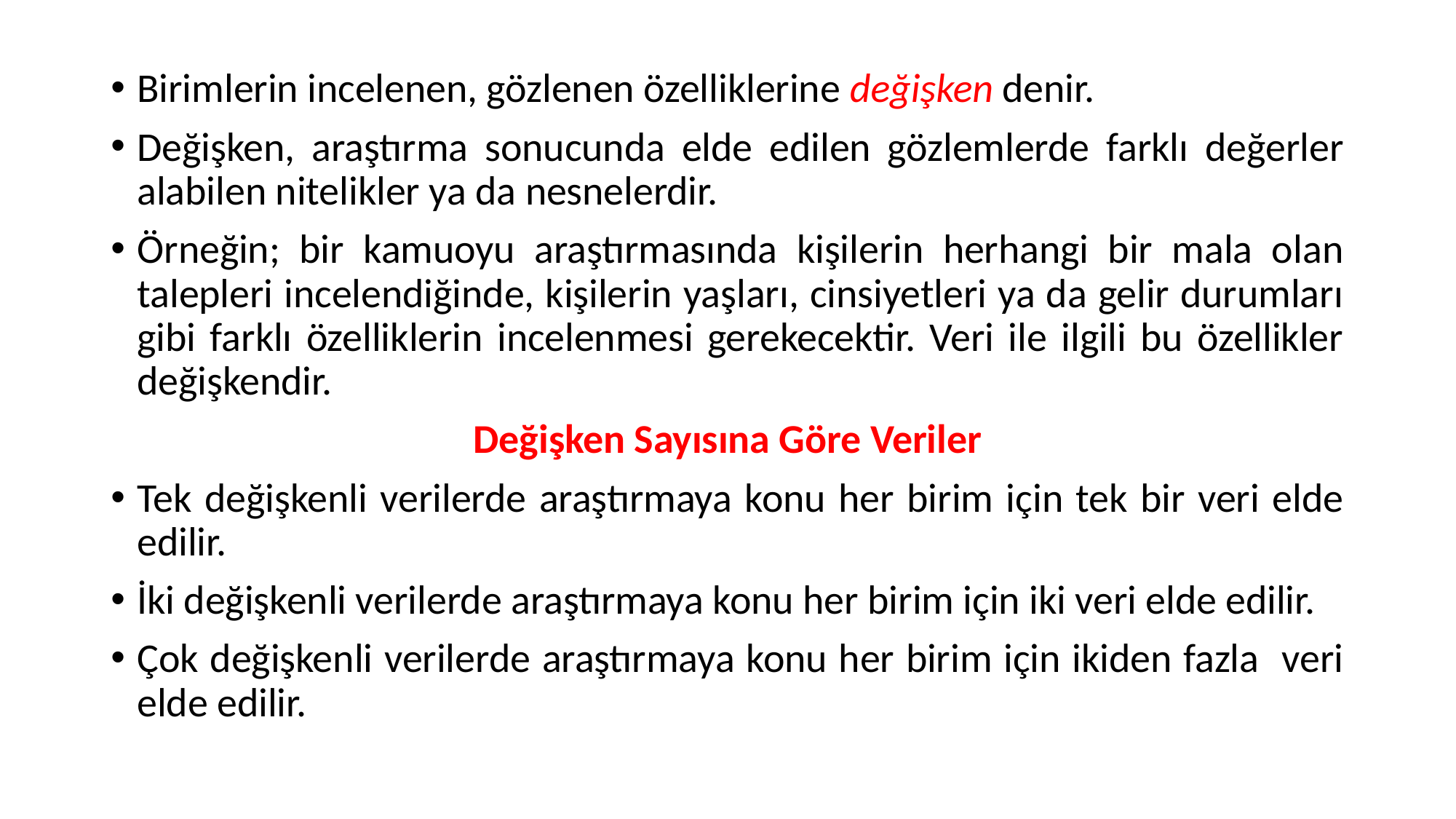

Birimlerin incelenen, gözlenen özelliklerine değişken denir.
Değişken, araştırma sonucunda elde edilen gözlemlerde farklı değerler alabilen nitelikler ya da nesnelerdir.
Örneğin; bir kamuoyu araştırmasında kişilerin herhangi bir mala olan talepleri incelendiğinde, kişilerin yaşları, cinsiyetleri ya da gelir durumları gibi farklı özelliklerin incelenmesi gerekecektir. Veri ile ilgili bu özellikler değişkendir.
Değişken Sayısına Göre Veriler
Tek değişkenli verilerde araştırmaya konu her birim için tek bir veri elde edilir.
İki değişkenli verilerde araştırmaya konu her birim için iki veri elde edilir.
Çok değişkenli verilerde araştırmaya konu her birim için ikiden fazla  veri elde edilir.